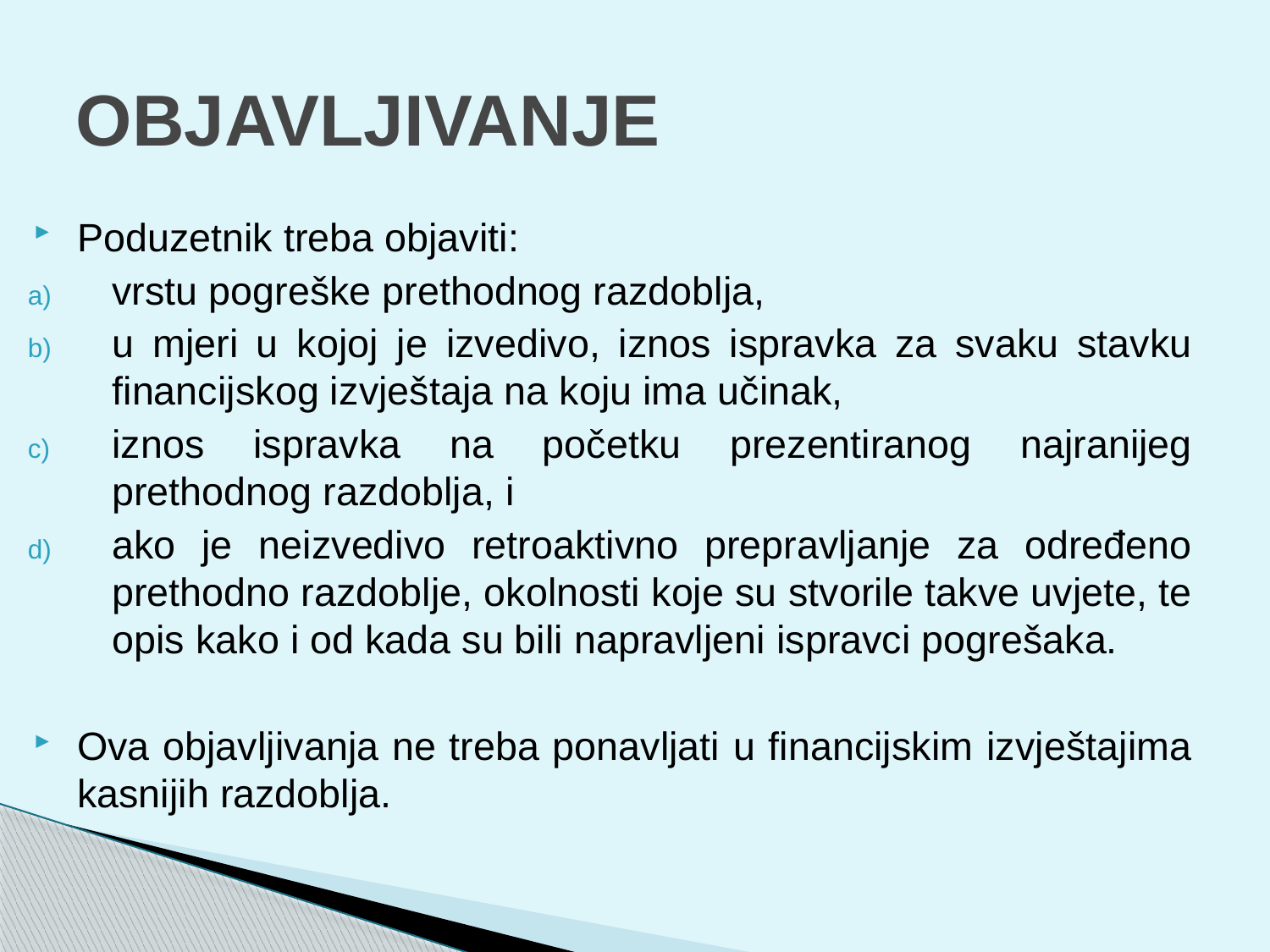

# OBJAVLJIVANJE
Poduzetnik treba objaviti:
vrstu pogreške prethodnog razdoblja,
u mjeri u kojoj je izvedivo, iznos ispravka za svaku stavku financijskog izvještaja na koju ima učinak,
iznos ispravka na početku prezentiranog najranijeg prethodnog razdoblja, i
ako je neizvedivo retroaktivno prepravljanje za određeno prethodno razdoblje, okolnosti koje su stvorile takve uvjete, te opis kako i od kada su bili napravljeni ispravci pogrešaka.

Ova objavljivanja ne treba ponavljati u financijskim izvještajima kasnijih razdoblja.